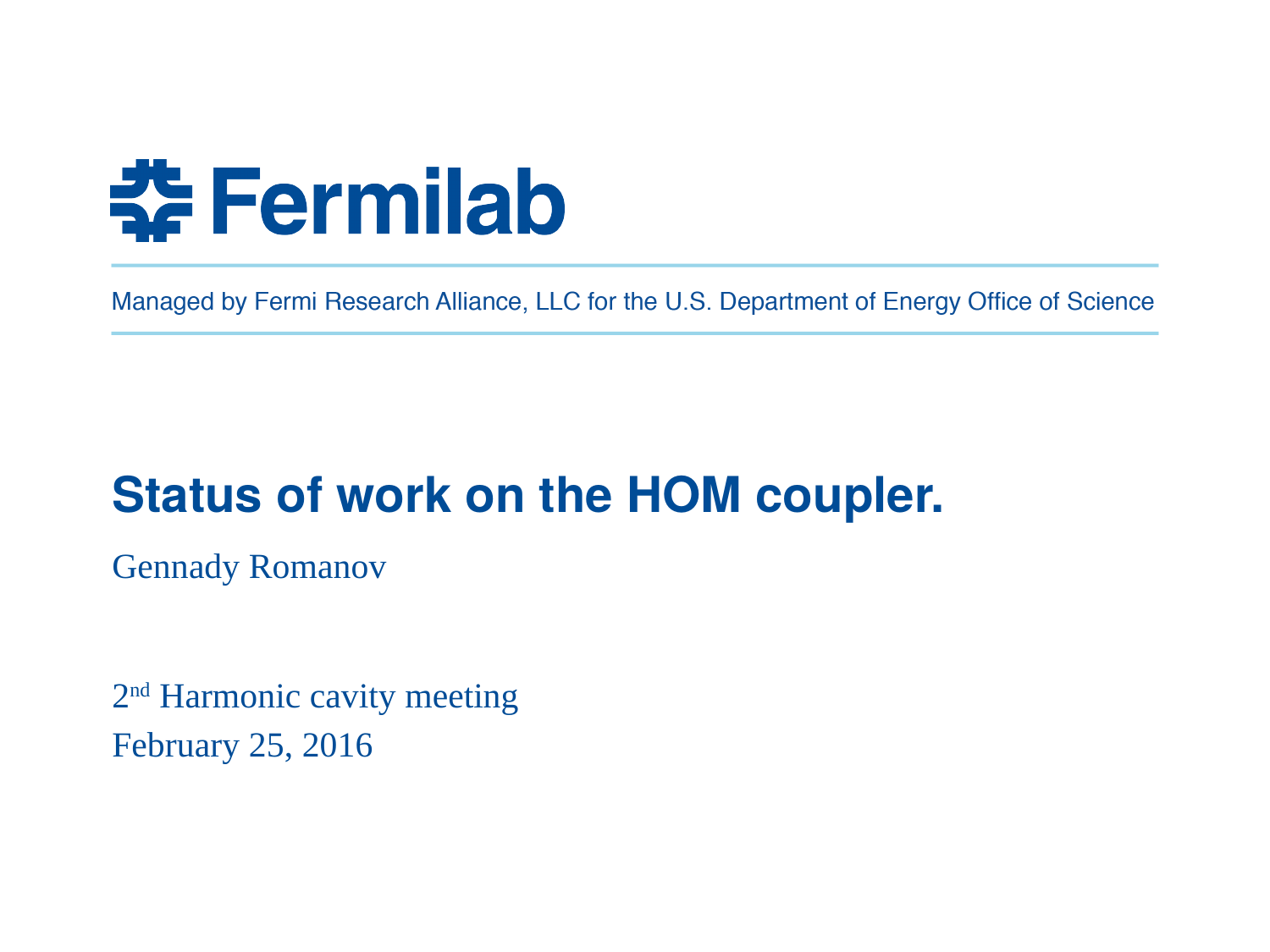

# Status of work on the HOM coupler.
Gennady Romanov
2nd Harmonic cavity meeting
February 25, 2016